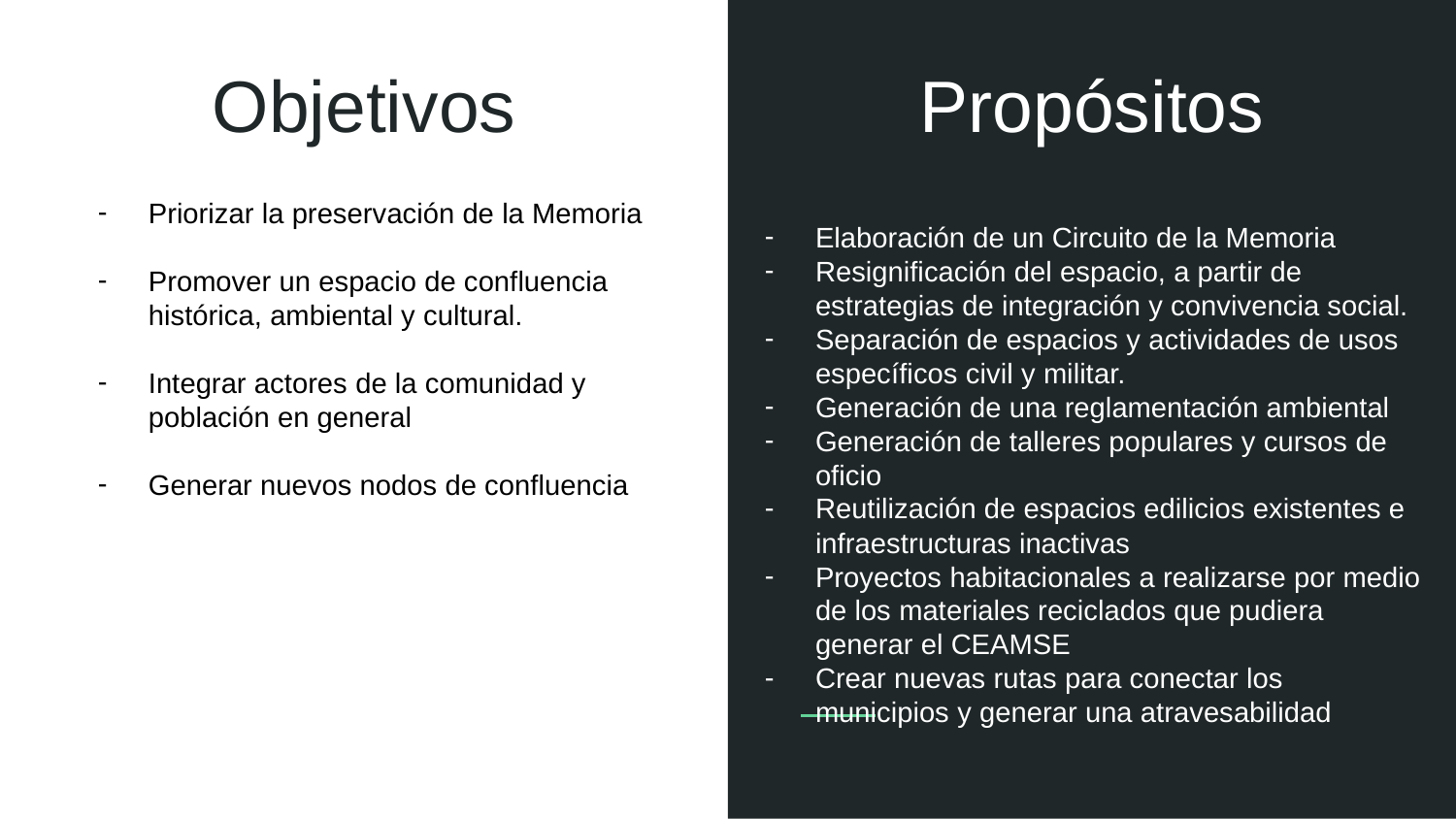

# Objetivos
Propósitos
Priorizar la preservación de la Memoria

Promover un espacio de confluencia histórica, ambiental y cultural.

Integrar actores de la comunidad y población en general

Generar nuevos nodos de confluencia

Elaboración de un Circuito de la Memoria
Resignificación del espacio, a partir de estrategias de integración y convivencia social.
Separación de espacios y actividades de usos específicos civil y militar.
Generación de una reglamentación ambiental
Generación de talleres populares y cursos de oficio
Reutilización de espacios edilicios existentes e infraestructuras inactivas
Proyectos habitacionales a realizarse por medio de los materiales reciclados que pudiera generar el CEAMSE
Crear nuevas rutas para conectar los municipios y generar una atravesabilidad